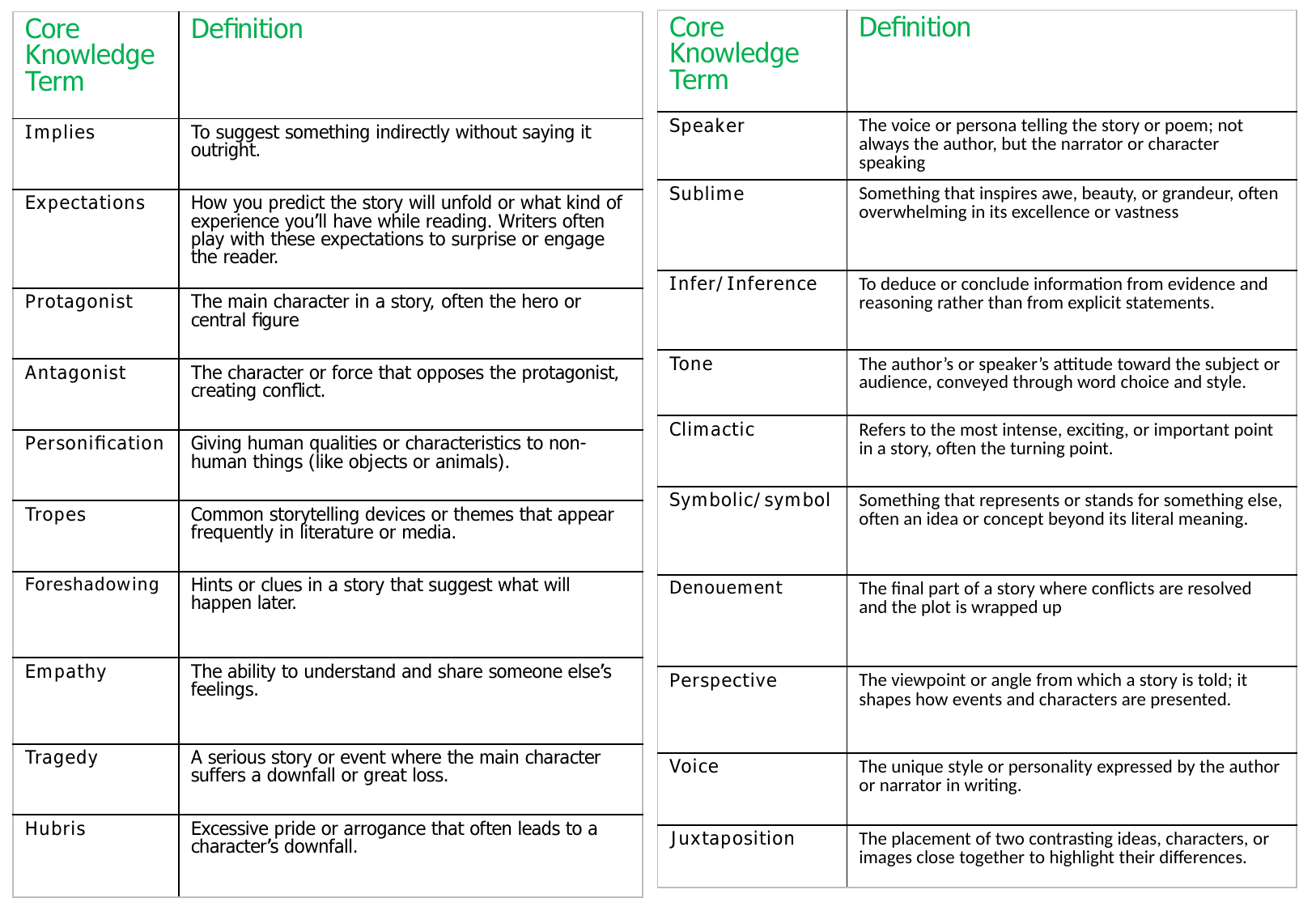

| Core Knowledge Term | Definition |
| --- | --- |
| Speaker | The voice or persona telling the story or poem; not always the author, but the narrator or character speaking |
| Sublime | Something that inspires awe, beauty, or grandeur, often overwhelming in its excellence or vastness |
| Infer/Inference | To deduce or conclude information from evidence and reasoning rather than from explicit statements. |
| Tone | The author’s or speaker’s attitude toward the subject or audience, conveyed through word choice and style. |
| Climactic | Refers to the most intense, exciting, or important point in a story, often the turning point. |
| Symbolic/symbol | Something that represents or stands for something else, often an idea or concept beyond its literal meaning. |
| Denouement | The final part of a story where conflicts are resolved and the plot is wrapped up |
| Perspective | The viewpoint or angle from which a story is told; it shapes how events and characters are presented. |
| Voice | The unique style or personality expressed by the author or narrator in writing. |
| Juxtaposition | The placement of two contrasting ideas, characters, or images close together to highlight their differences. |
| Core Knowledge Term | Definition |
| --- | --- |
| Implies | To suggest something indirectly without saying it outright. |
| Expectations | How you predict the story will unfold or what kind of experience you’ll have while reading. Writers often play with these expectations to surprise or engage the reader. |
| Protagonist | The main character in a story, often the hero or central figure |
| Antagonist | The character or force that opposes the protagonist, creating conflict. |
| Personification | Giving human qualities or characteristics to non-human things (like objects or animals). |
| Tropes | Common storytelling devices or themes that appear frequently in literature or media. |
| Foreshadowing | Hints or clues in a story that suggest what will happen later. |
| Empathy | The ability to understand and share someone else’s feelings. |
| Tragedy | A serious story or event where the main character suffers a downfall or great loss. |
| Hubris | Excessive pride or arrogance that often leads to a character’s downfall. |